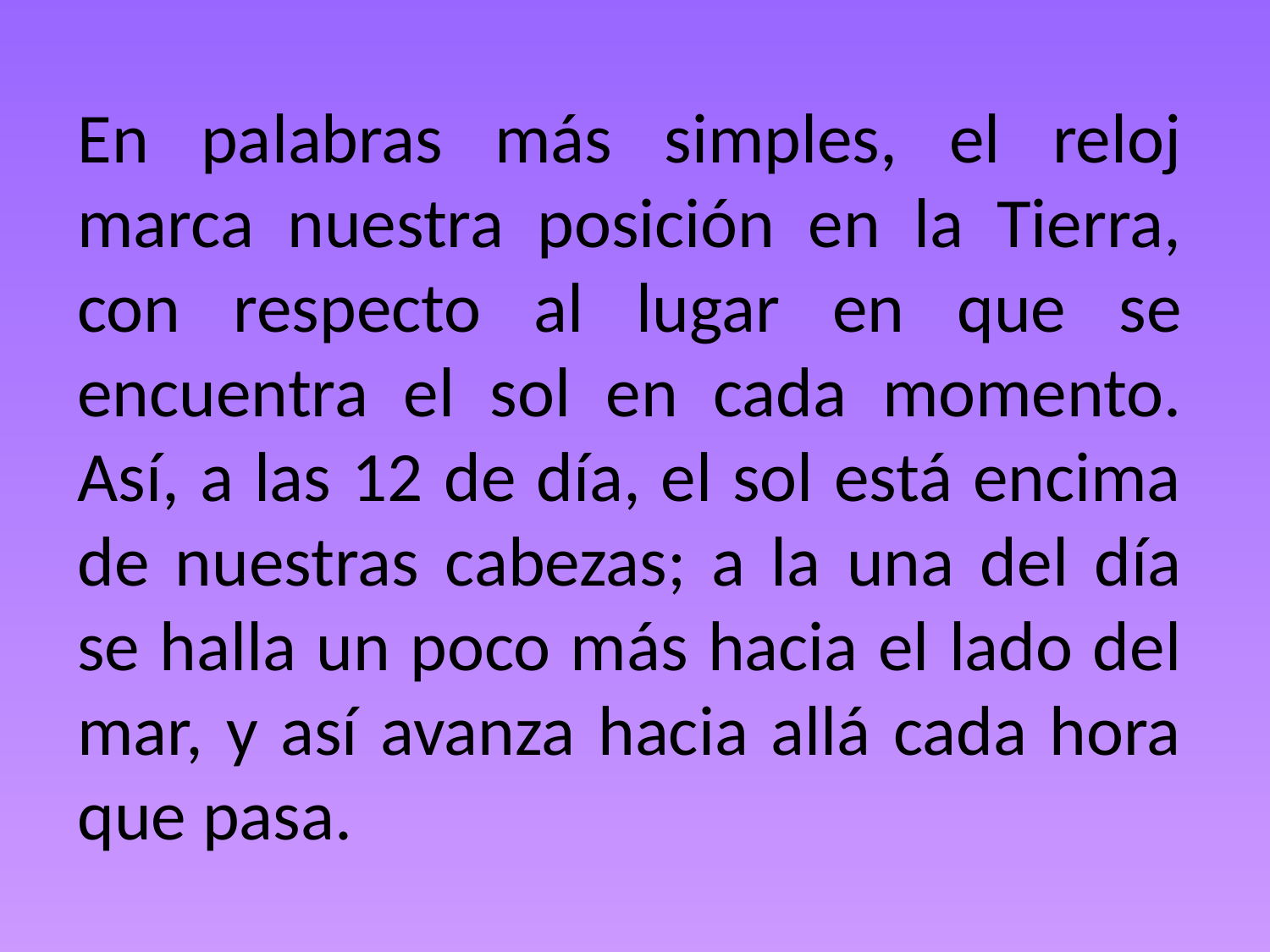

En palabras más simples, el reloj marca nuestra posición en la Tierra, con respecto al lugar en que se encuentra el sol en cada momento. Así, a las 12 de día, el sol está encima de nuestras cabezas; a la una del día se halla un poco más hacia el lado del mar, y así avanza hacia allá cada hora que pasa.